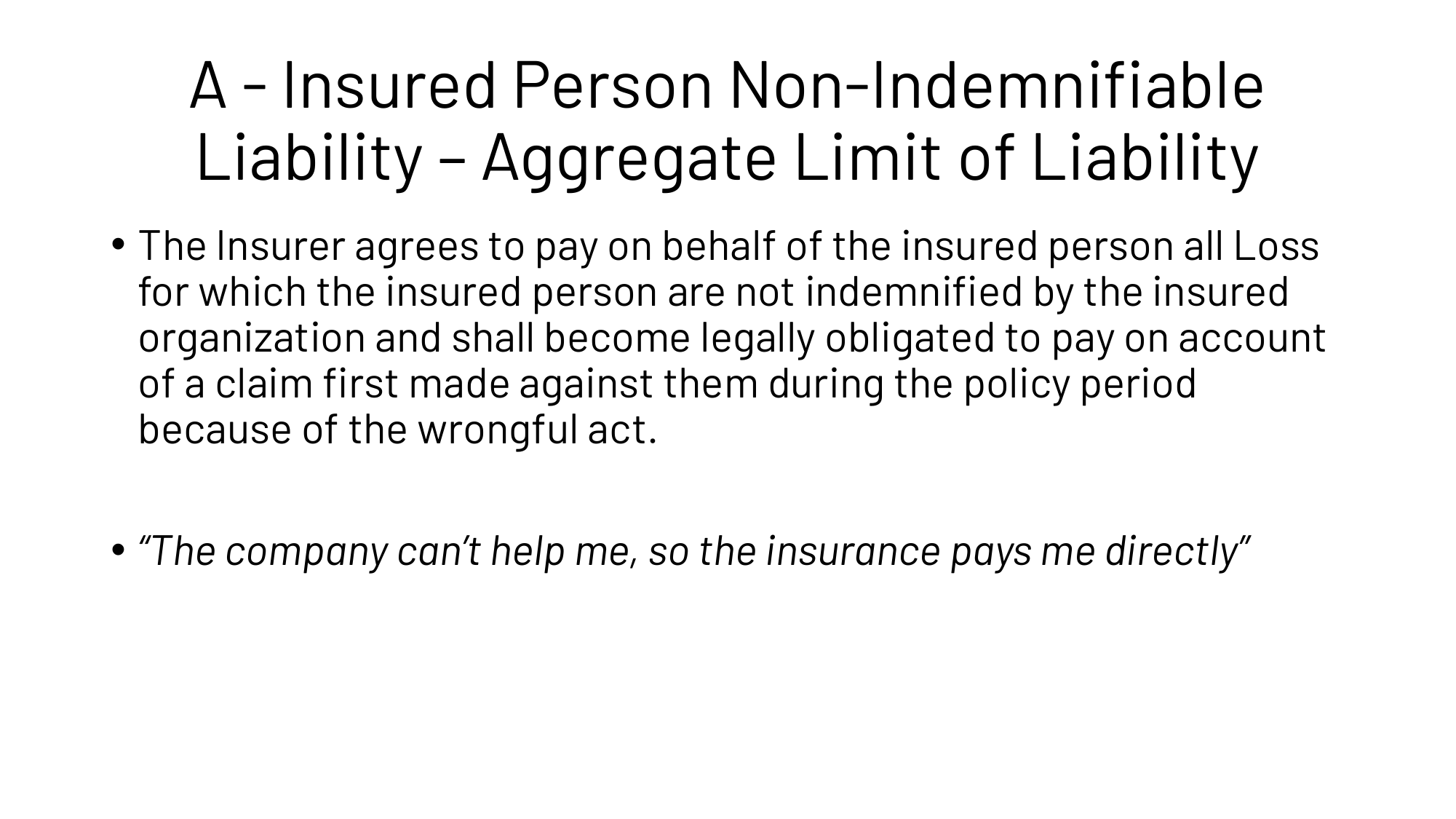

# A - Insured Person Non-Indemnifiable Liability – Aggregate Limit of Liability
The Insurer agrees to pay on behalf of the insured person all Loss for which the insured person are not indemnified by the insured organization and shall become legally obligated to pay on account of a claim first made against them during the policy period because of the wrongful act.

“The company can’t help me, so the insurance pays me directly”